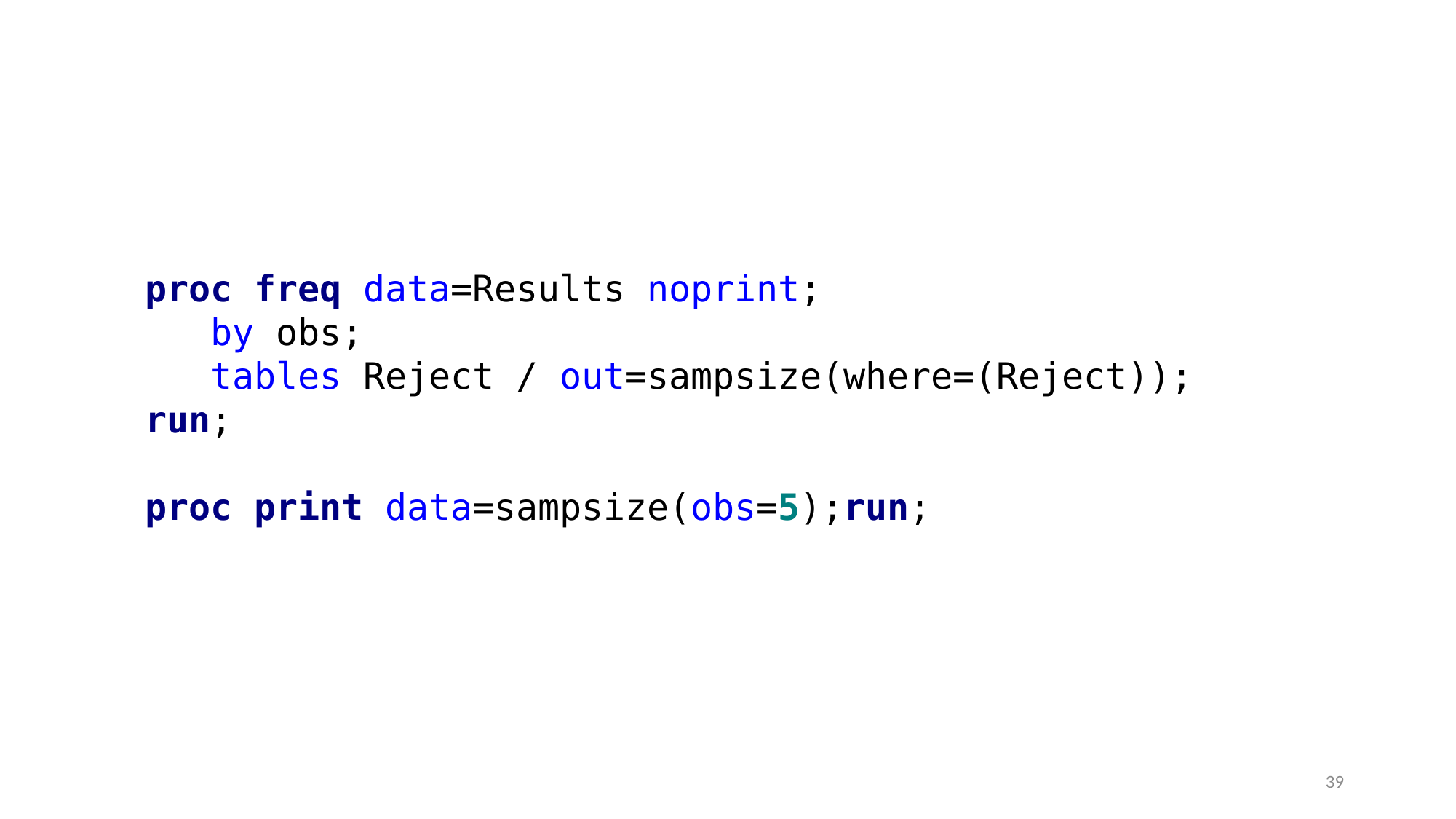

proc freq data=Results noprint;
   by obs;
   tables Reject / out=sampsize(where=(Reject));
run;

proc print data=sampsize(obs=5);run;
39